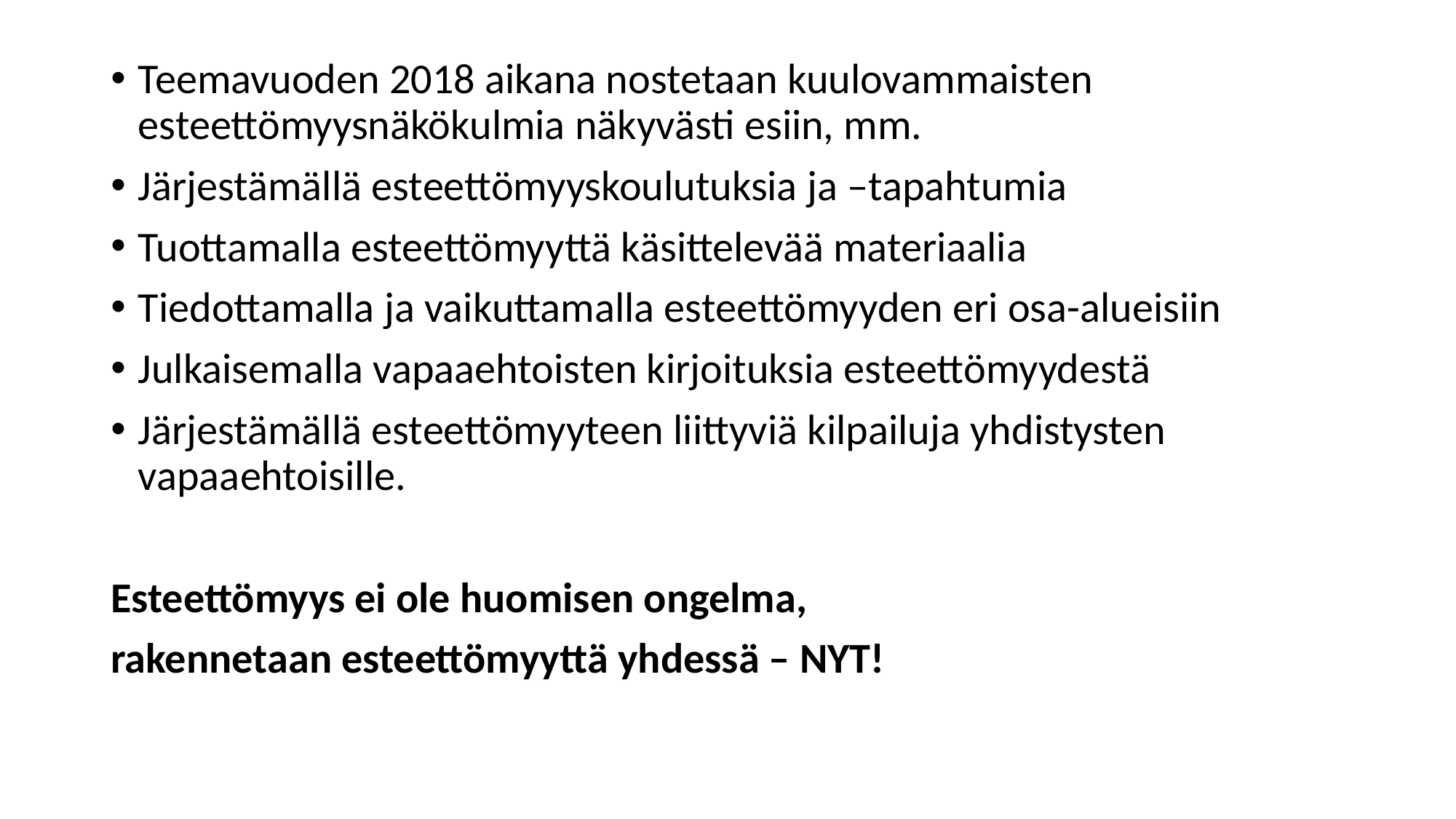

#
Teemavuoden 2018 aikana nostetaan kuulovammaisten esteettömyysnäkökulmia näkyvästi esiin, mm.
Järjestämällä esteettömyyskoulutuksia ja –tapahtumia
Tuottamalla esteettömyyttä käsittelevää materiaalia
Tiedottamalla ja vaikuttamalla esteettömyyden eri osa-alueisiin
Julkaisemalla vapaaehtoisten kirjoituksia esteettömyydestä
Järjestämällä esteettömyyteen liittyviä kilpailuja yhdistysten vapaaehtoisille.

Esteettömyys ei ole huomisen ongelma,
rakennetaan esteettömyyttä yhdessä – NYT!